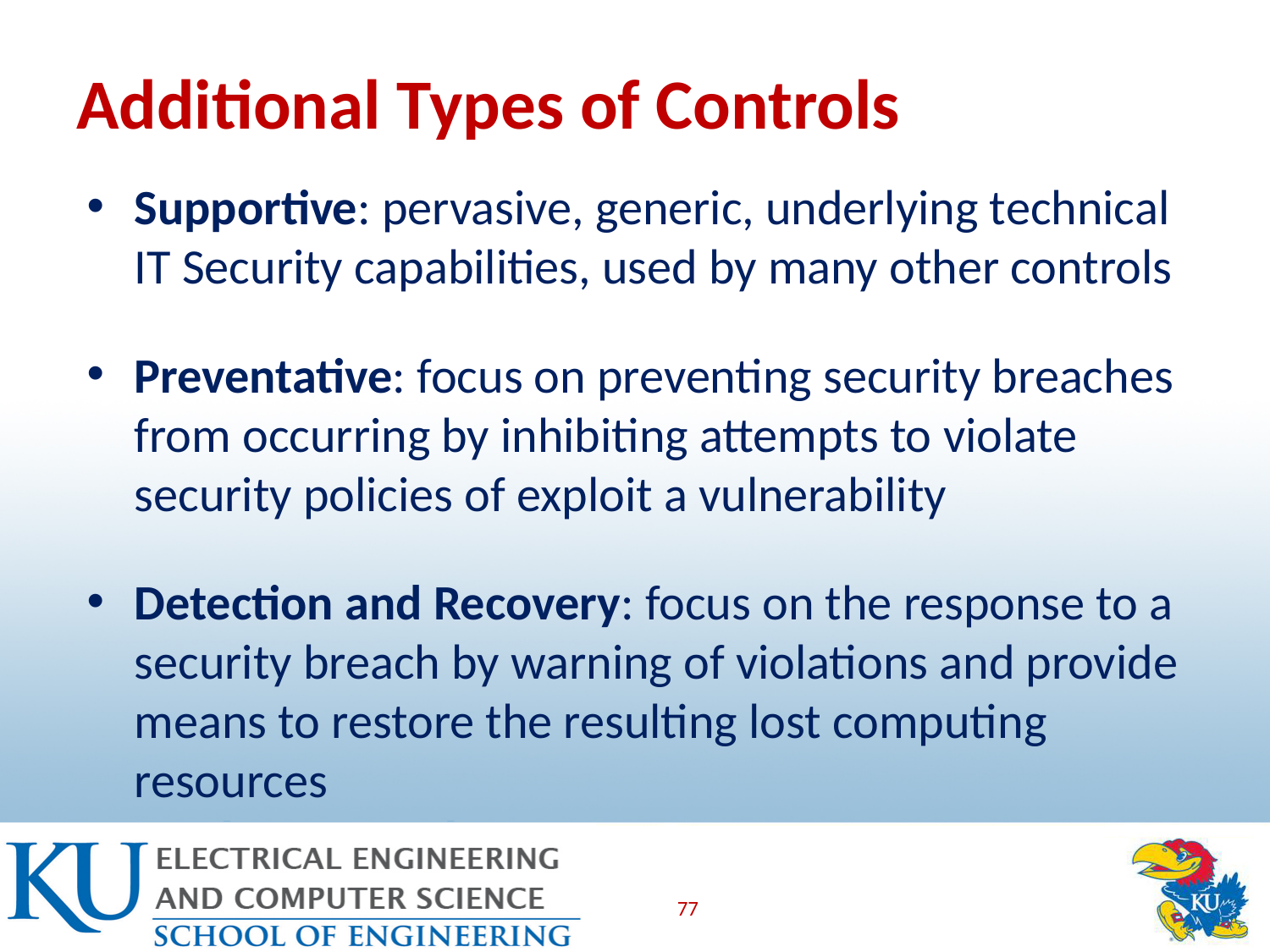

# Additional Types of Controls
Supportive: pervasive, generic, underlying technical IT Security capabilities, used by many other controls

Preventative: focus on preventing security breaches from occurring by inhibiting attempts to violate security policies of exploit a vulnerability

Detection and Recovery: focus on the response to a security breach by warning of violations and provide means to restore the resulting lost computing resources
77